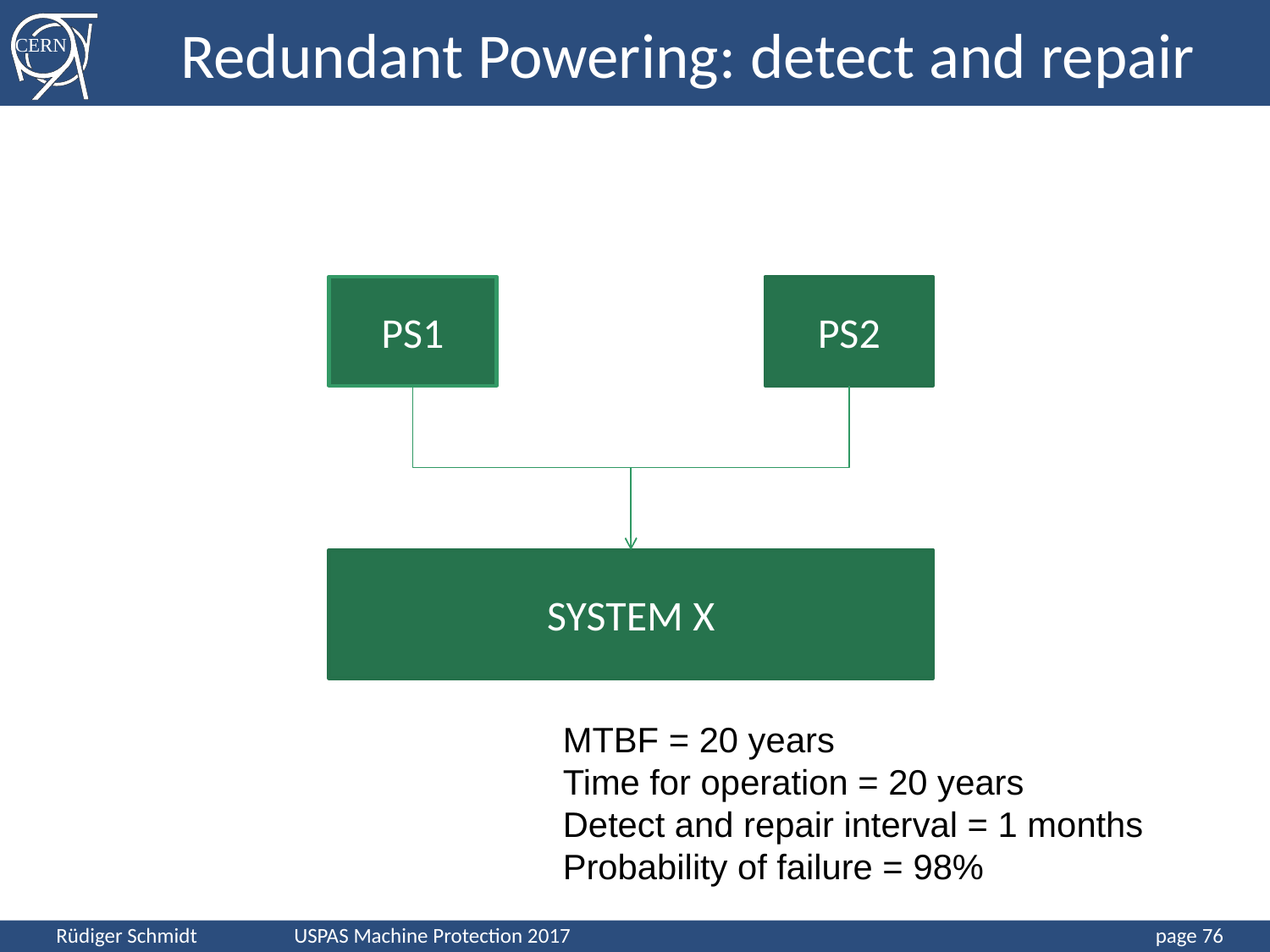

# Redundant Powering: detect and repair
PS1
PS2
SYSTEM X
MTBF = 20 years
Time for operation = 20 years
Detect and repair interval = 1 months
Probability of failure = 98%